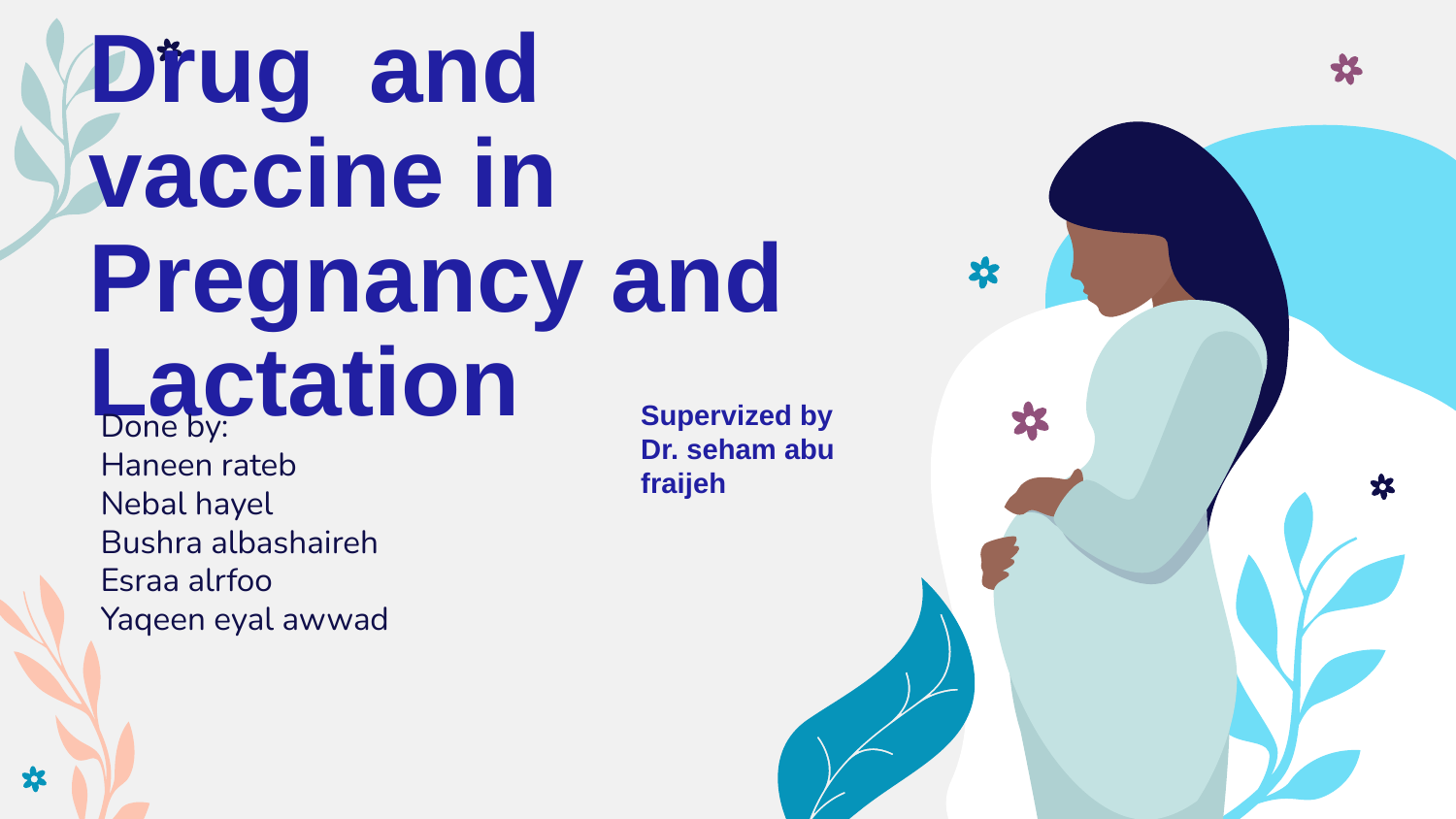

# Drug  and vaccine in Pregnancy and Lactation

Supervized by
Dr. seham abu fraijeh
Done by:
Haneen rateb
Nebal hayel
Bushra albashaireh
Esraa alrfoo
Yaqeen eyal awwad